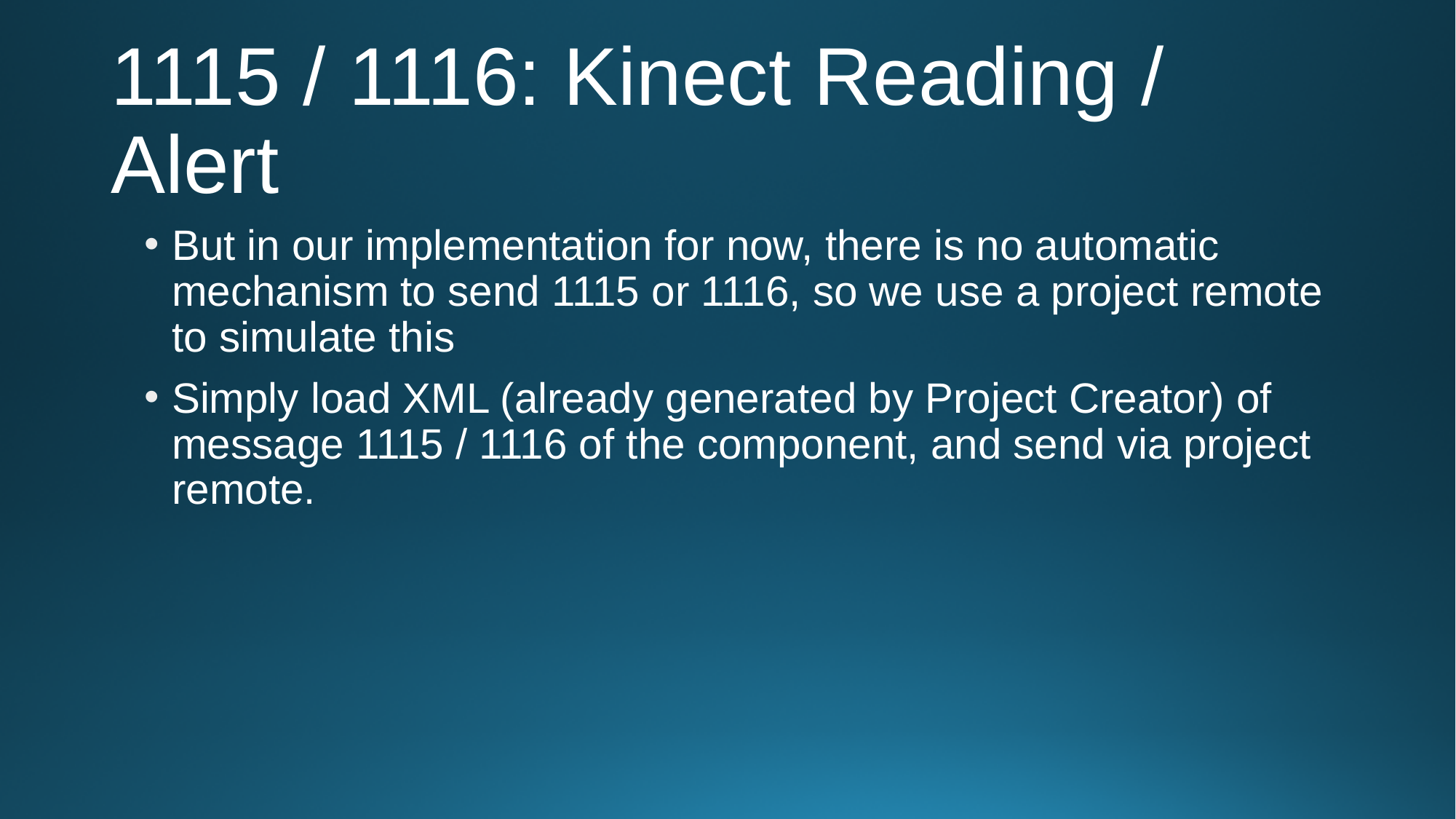

# 1115 / 1116: Kinect Reading / Alert
But in our implementation for now, there is no automatic mechanism to send 1115 or 1116, so we use a project remote to simulate this
Simply load XML (already generated by Project Creator) of message 1115 / 1116 of the component, and send via project remote.